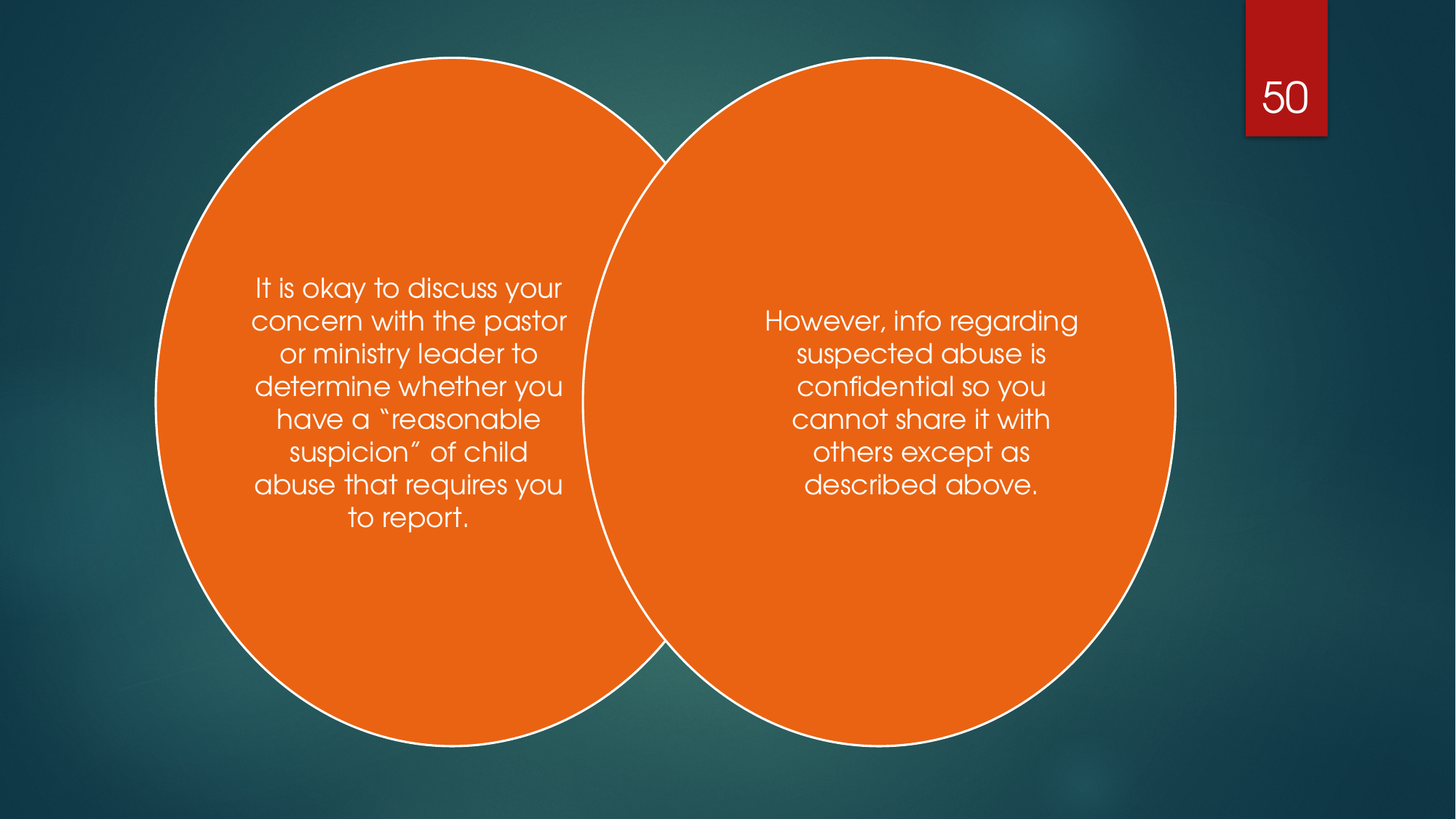

50
#
It is okay to discuss your concern with the pastor or ministry leader to determine whether you have a “reasonable suspicion” of child abuse that requires you to report.
However, info regarding suspected abuse is confidential so you cannot share it with others except as described above.